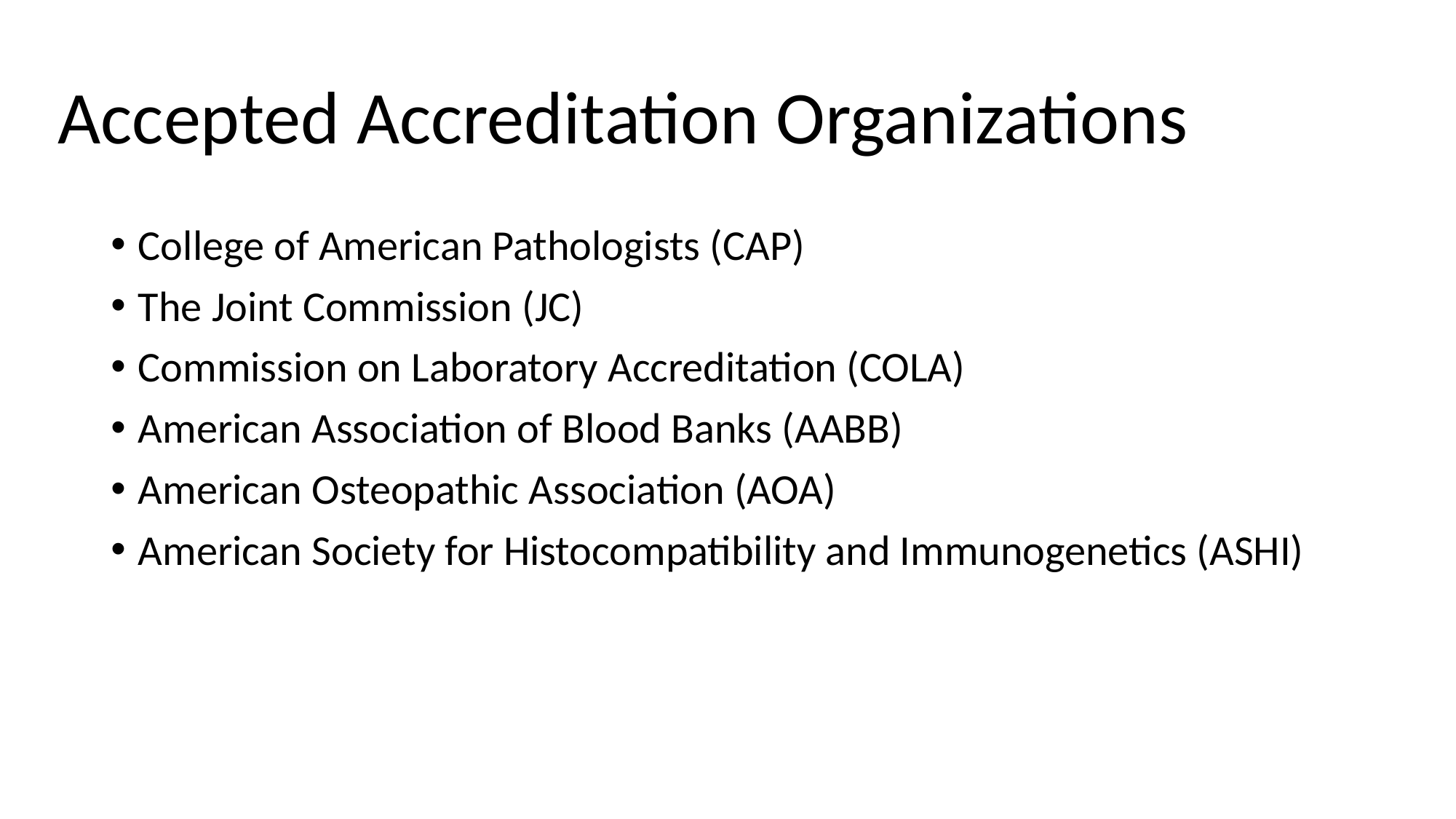

# Accepted Accreditation Organizations
College of American Pathologists (CAP)
The Joint Commission (JC)
Commission on Laboratory Accreditation (COLA)
American Association of Blood Banks (AABB)
American Osteopathic Association (AOA)
American Society for Histocompatibility and Immunogenetics (ASHI)